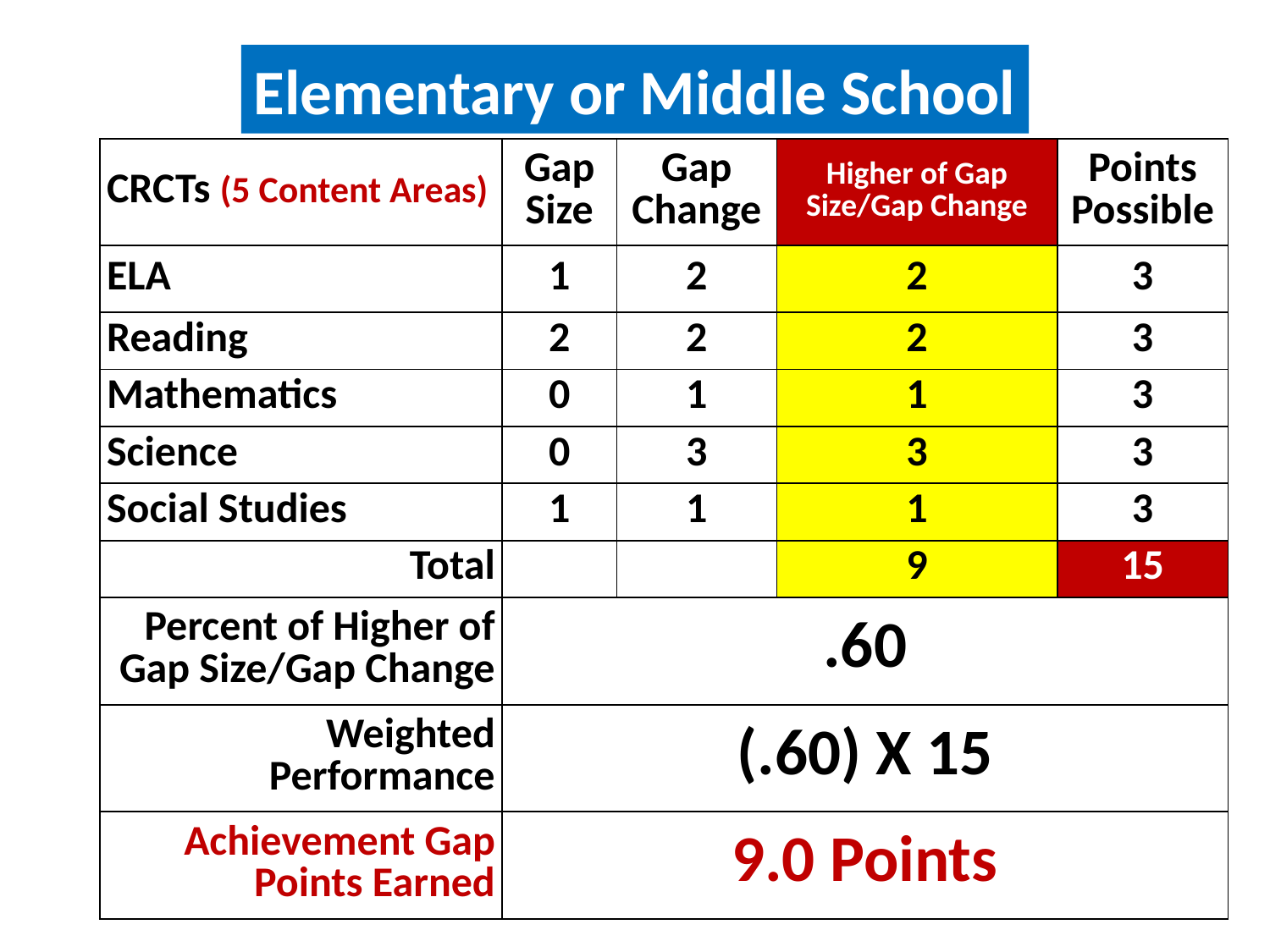

Elementary or Middle School
| CRCTs (5 Content Areas) | Gap Size | Gap Change | Higher of Gap Size/Gap Change | Points Possible |
| --- | --- | --- | --- | --- |
| ELA | 1 | 2 | 2 | 3 |
| Reading | 2 | 2 | 2 | 3 |
| Mathematics | 0 | 1 | 1 | 3 |
| Science | 0 | 3 | 3 | 3 |
| Social Studies | 1 | 1 | 1 | 3 |
| Total |  |  | 9 | 15 |
| Percent of Higher of Gap Size/Gap Change | .60 |  |  |  |
| Weighted Performance | (.60) X 15 |  |  |  |
| Achievement Gap Points Earned | 9.0 Points |  |  |  |